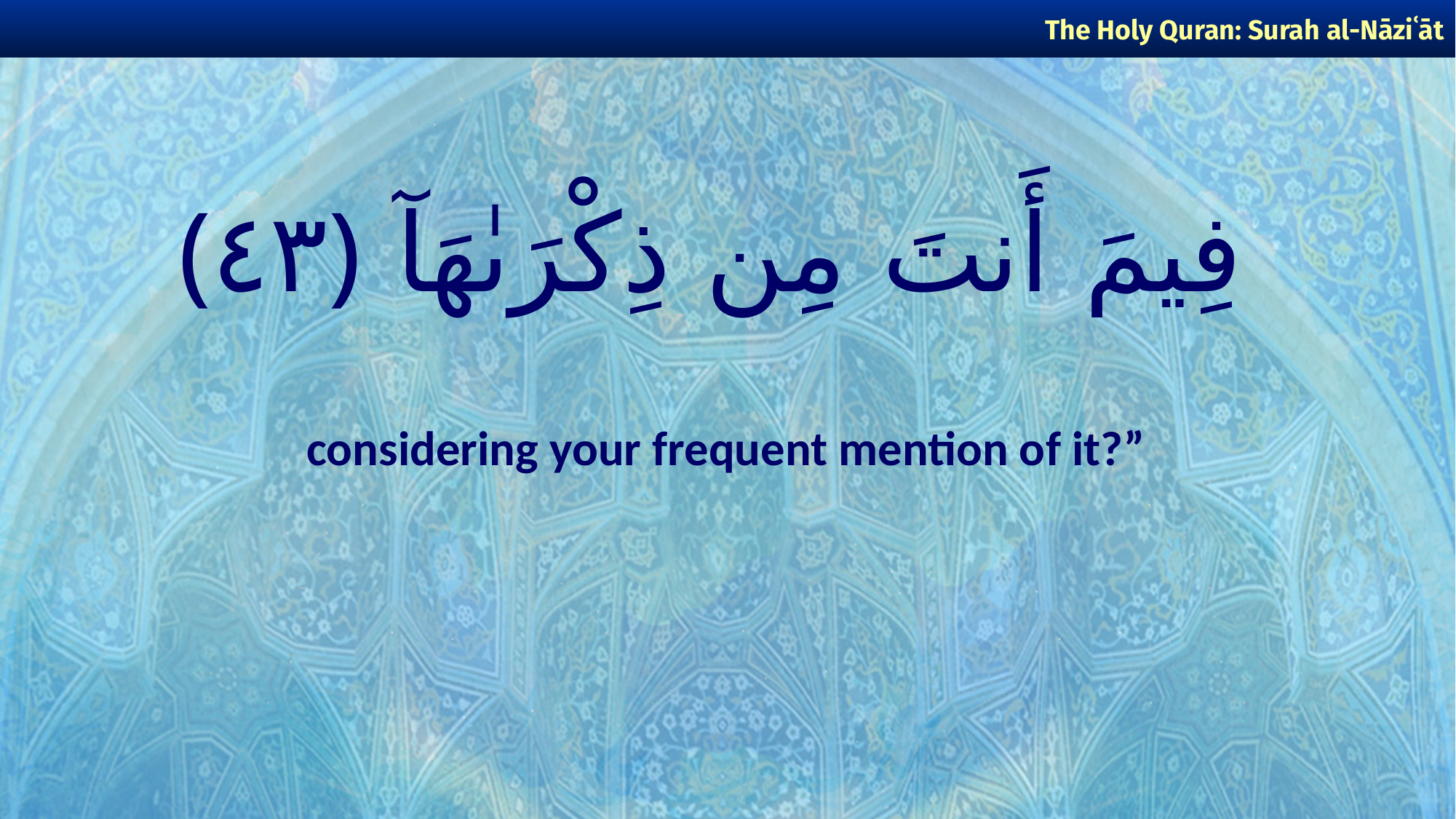

The Holy Quran: Surah al-Nāziʿāt
# فِيمَ أَنتَ مِن ذِكْرَىٰهَآ ﴿٤٣﴾
considering your frequent mention of it?”